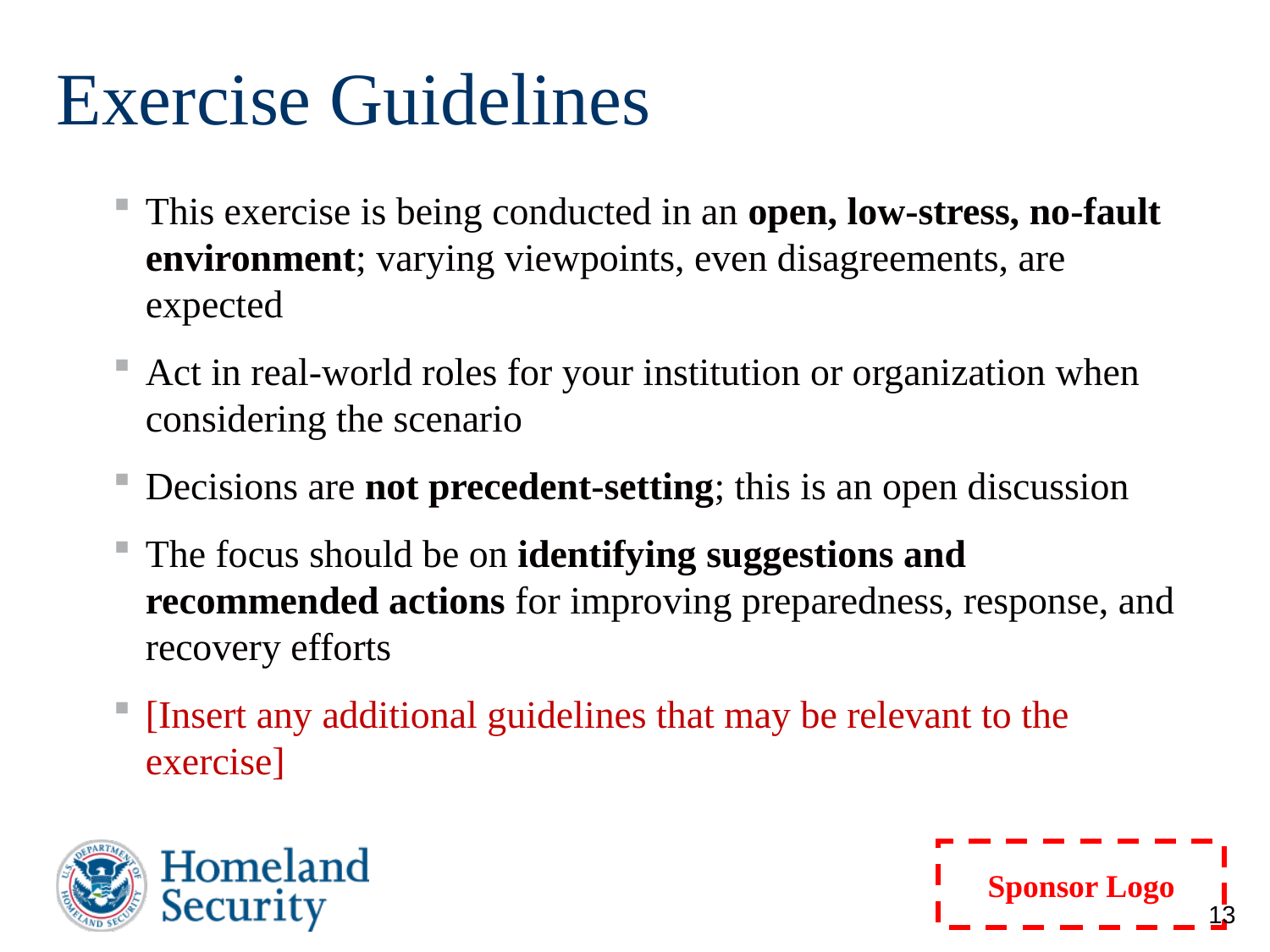

# Exercise Guidelines
This exercise is being conducted in an open, low-stress, no-fault environment; varying viewpoints, even disagreements, are expected
Act in real-world roles for your institution or organization when considering the scenario
Decisions are not precedent-setting; this is an open discussion
The focus should be on identifying suggestions and recommended actions for improving preparedness, response, and recovery efforts
[Insert any additional guidelines that may be relevant to the exercise]
13